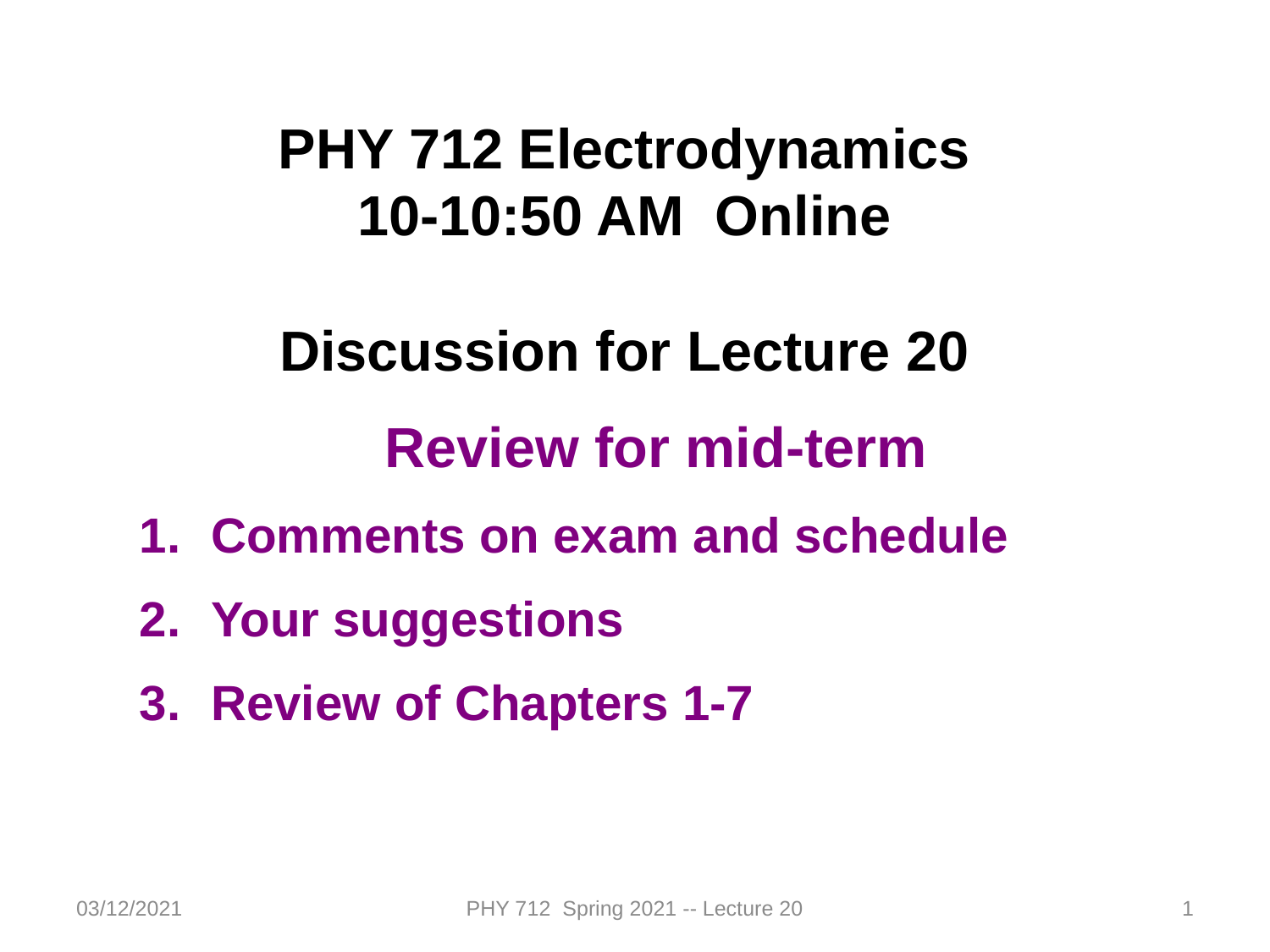

PHY 712 Electrodynamics
10-10:50 AM  Online

Discussion for Lecture 20
Review for mid-term
Comments on exam and schedule
Your suggestions
Review of Chapters 1-7
03/12/2021
PHY 712  Spring 2021 -- Lecture 20
1